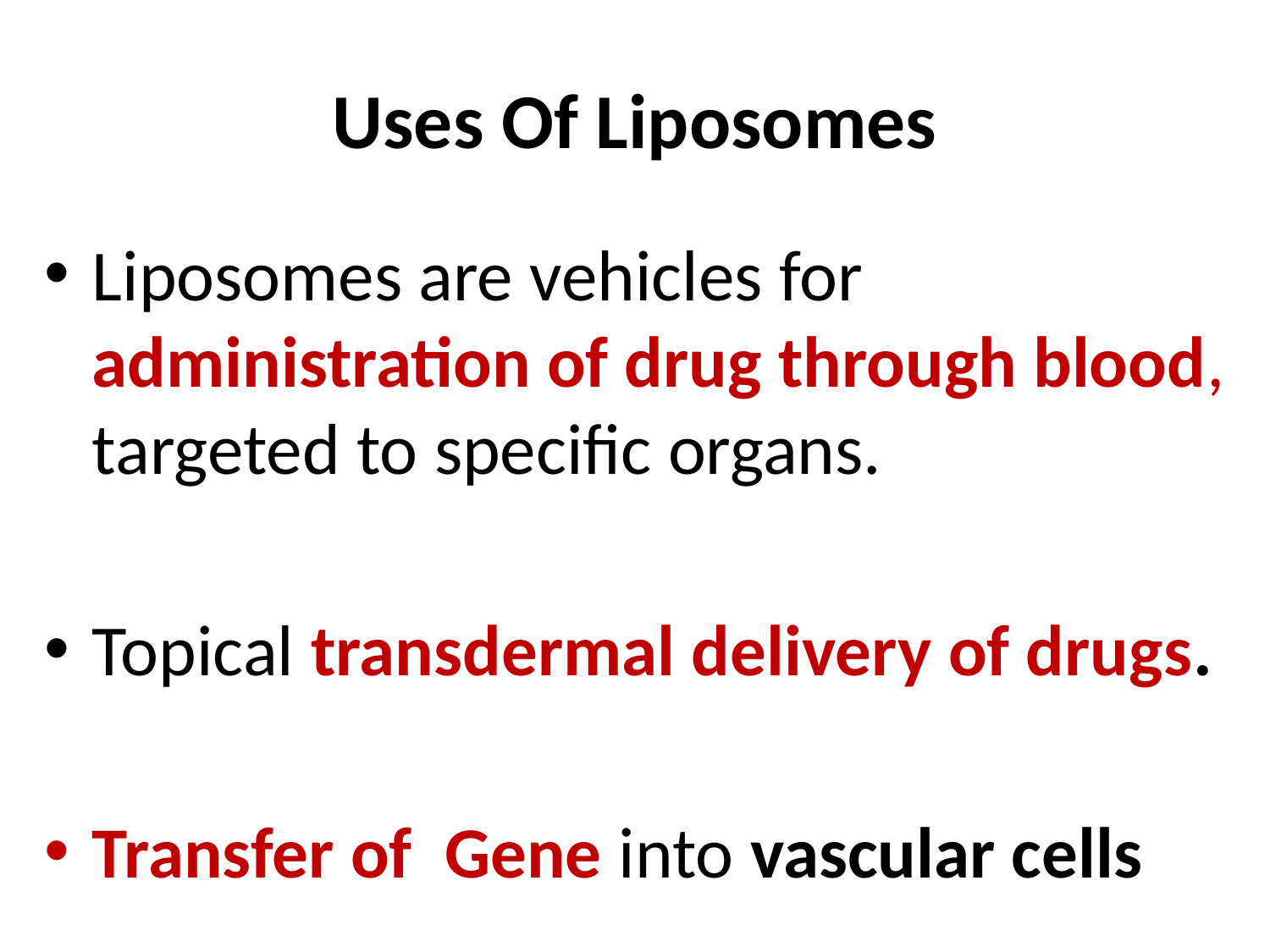

# Uses Of Liposomes
Liposomes are vehicles for administration of drug through blood, targeted to specific organs.

Topical transdermal delivery of drugs.

Transfer of  Gene into vascular cells